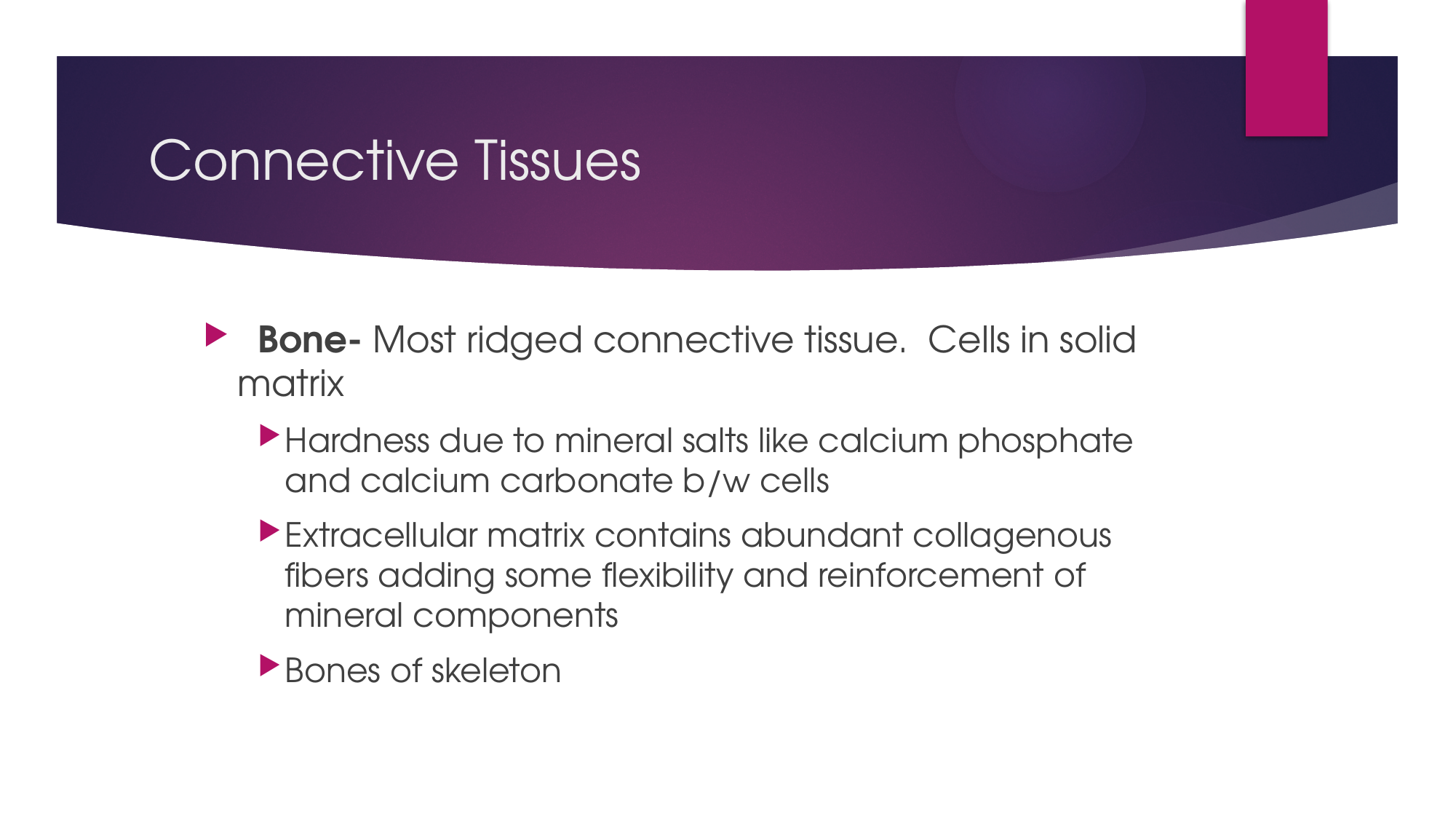

# Connective Tissues
  Bone- Most ridged connective tissue.  Cells in solid matrix
Hardness due to mineral salts like calcium phosphate and calcium carbonate b/w cells
Extracellular matrix contains abundant collagenous fibers adding some flexibility and reinforcement of mineral components
Bones of skeleton